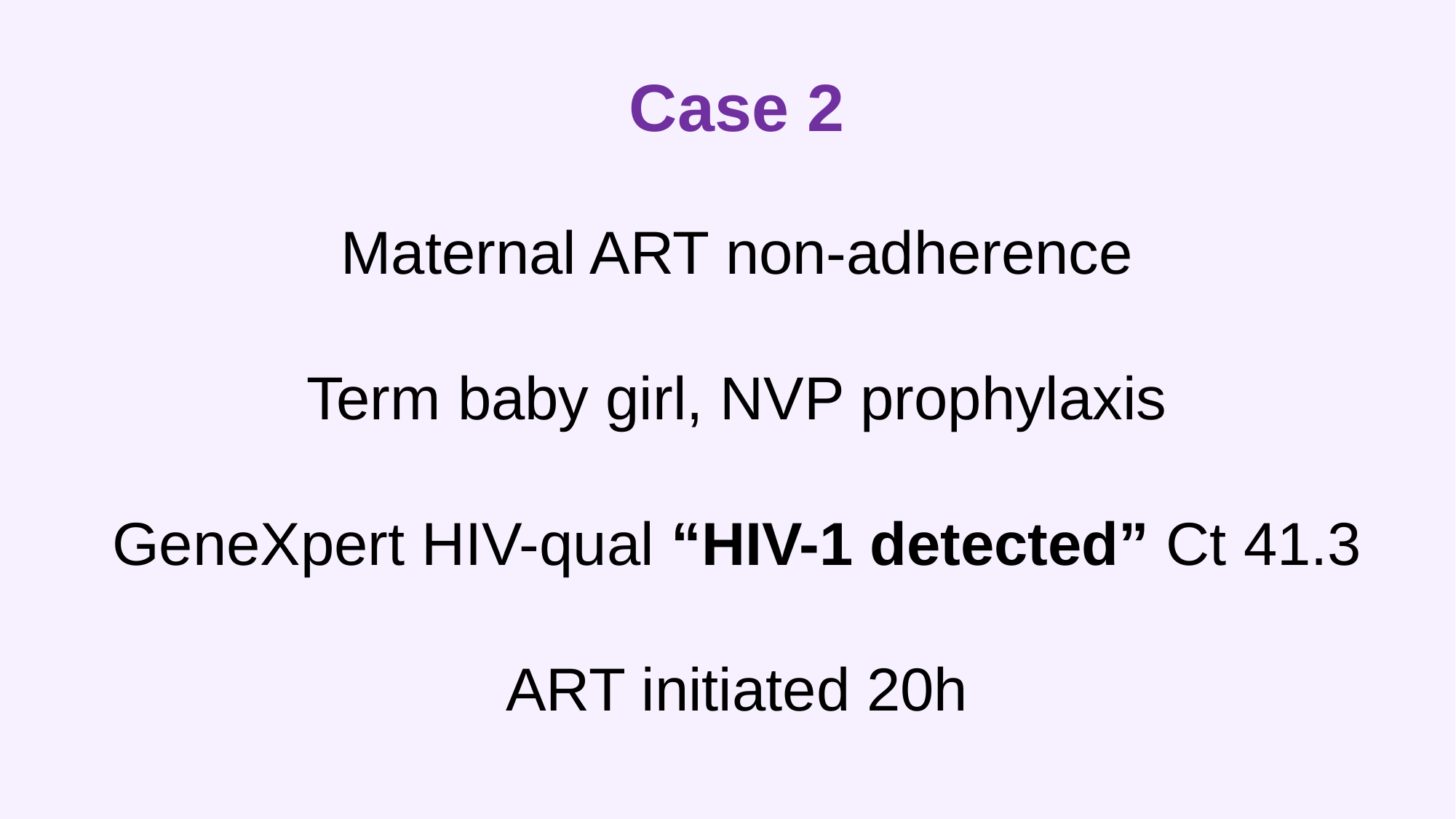

Case 2
Maternal ART non-adherence

Term baby girl, NVP prophylaxis

GeneXpert HIV-qual “HIV-1 detected” Ct 41.3

ART initiated 20h